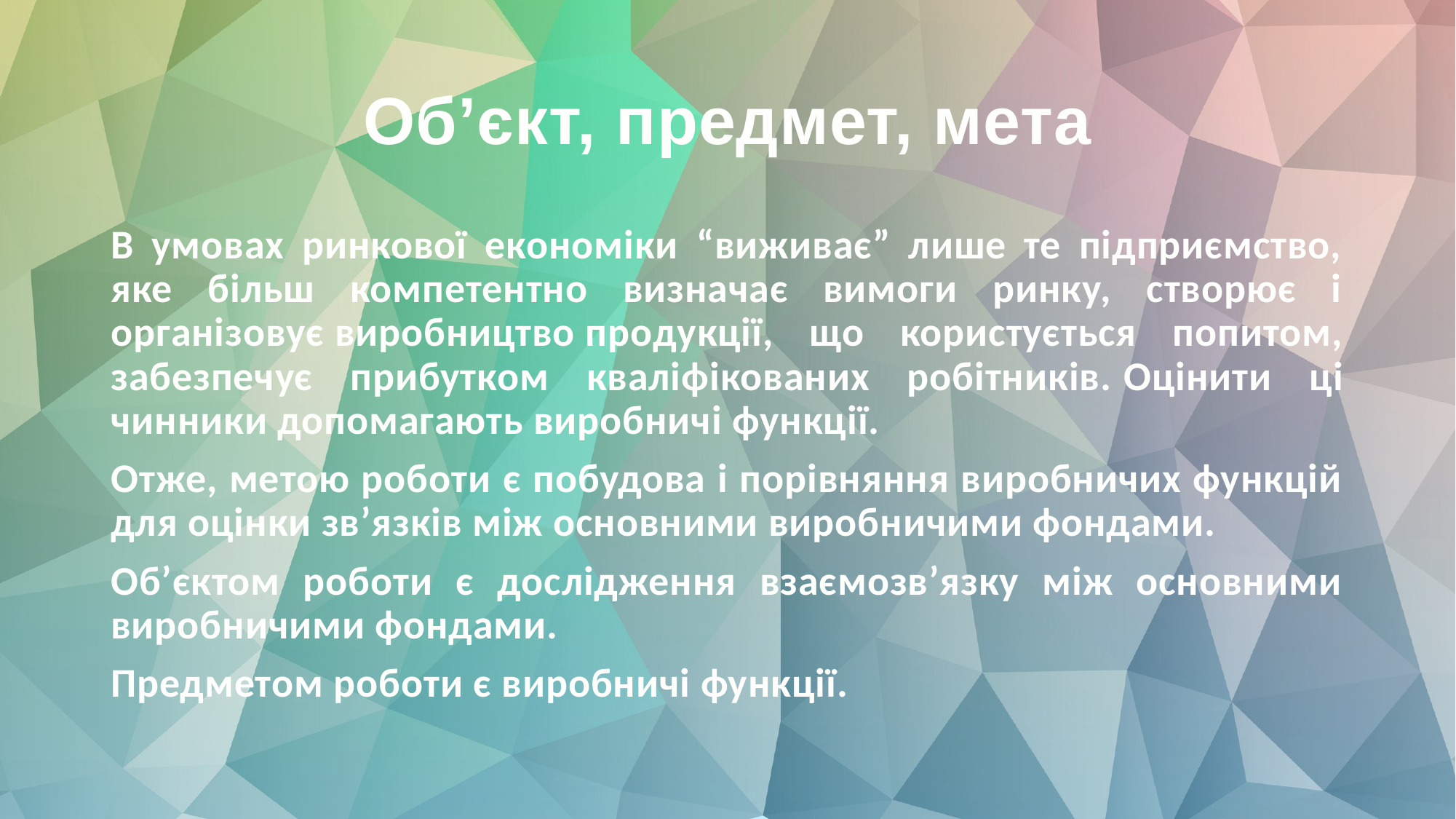

# Об’єкт, предмет, мета
В умовах ринкової економіки “виживає” лише те підприємство, яке більш компетентно визначає вимоги ринку, створює і організовує виробництво продукції, що користується попитом, забезпечує прибутком кваліфікованих робітників. Оцінити ці чинники допомагають виробничі функції.
Отже, метою роботи є побудова і порівняння виробничих функцій для оцінки зв’язків між основними виробничими фондами.
Об’єктом роботи є дослідження взаємозв’язку між основними виробничими фондами.
Предметом роботи є виробничі функції.